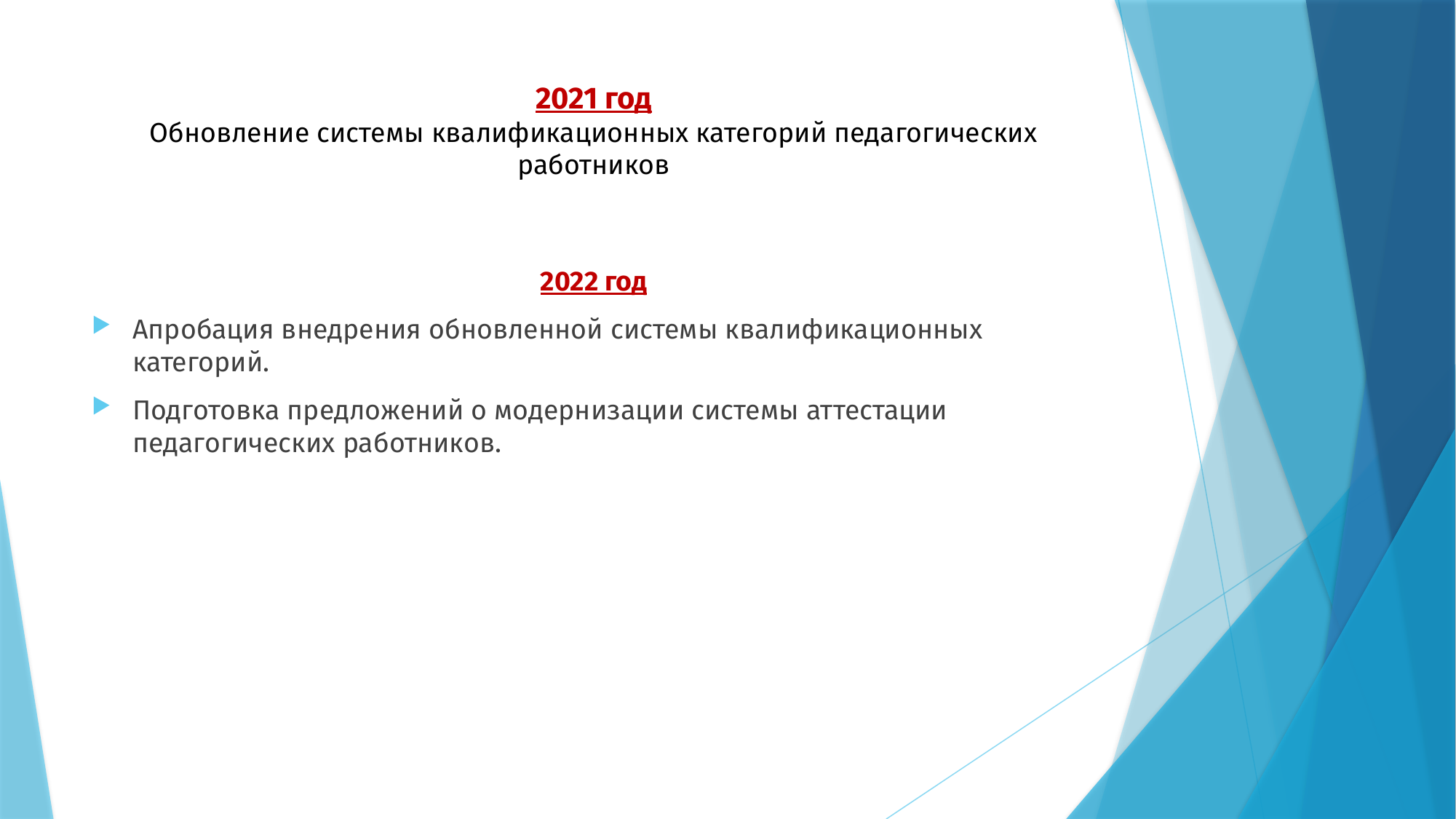

# 2021 год Обновление системы квалификационных категорий педагогических работников
2022 год
Апробация внедрения обновленной системы квалификационных категорий.
Подготовка предложений о модернизации системы аттестации педагогических работников.